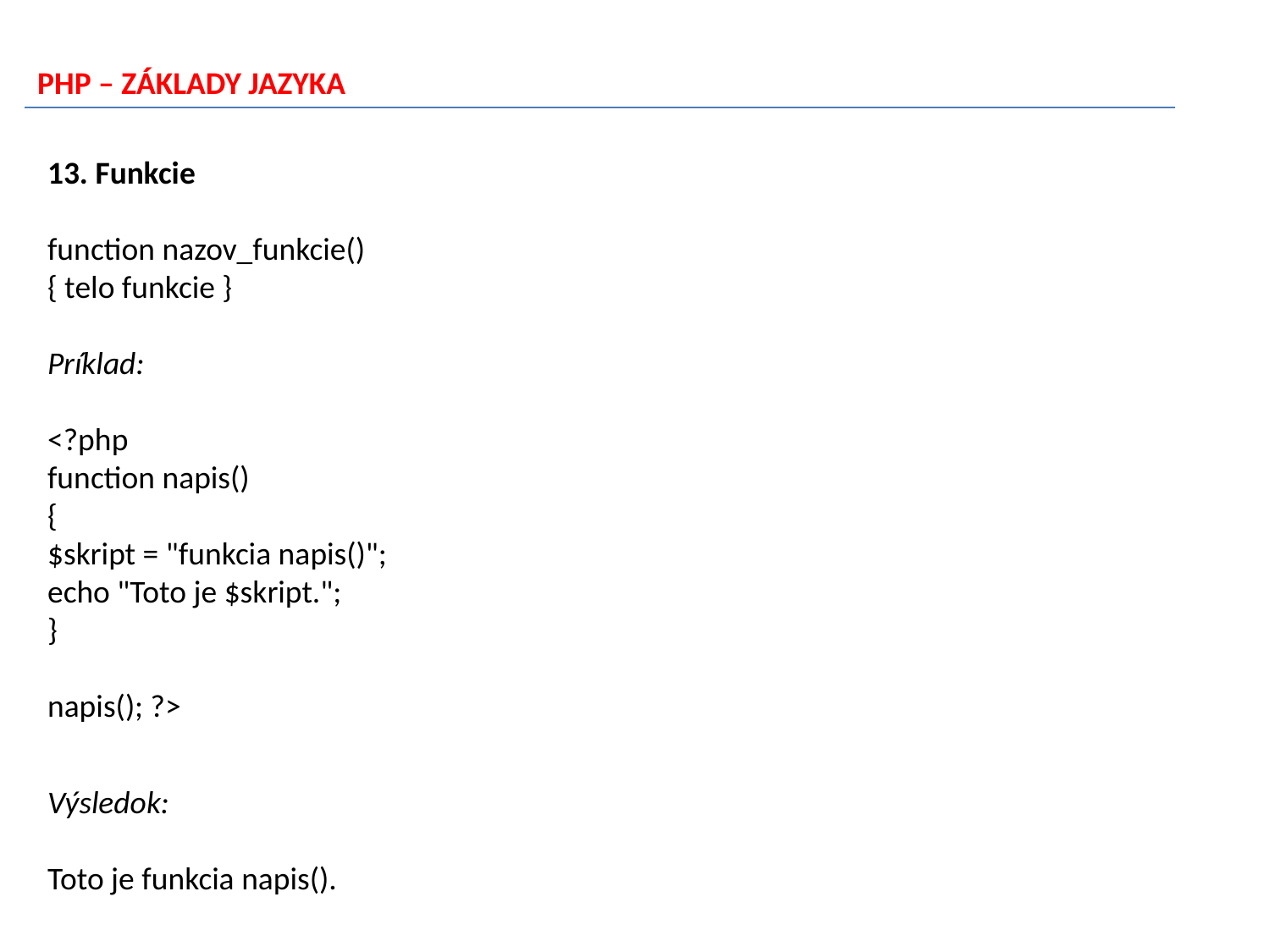

PHP – ZÁKLADY JAZYKA
13. Funkcie

function nazov_funkcie()
{ telo funkcie }

Príklad:

<?php
function napis()
{
$skript = "funkcia napis()";
echo "Toto je $skript.";
}

napis(); ?>
Výsledok:

Toto je funkcia napis().